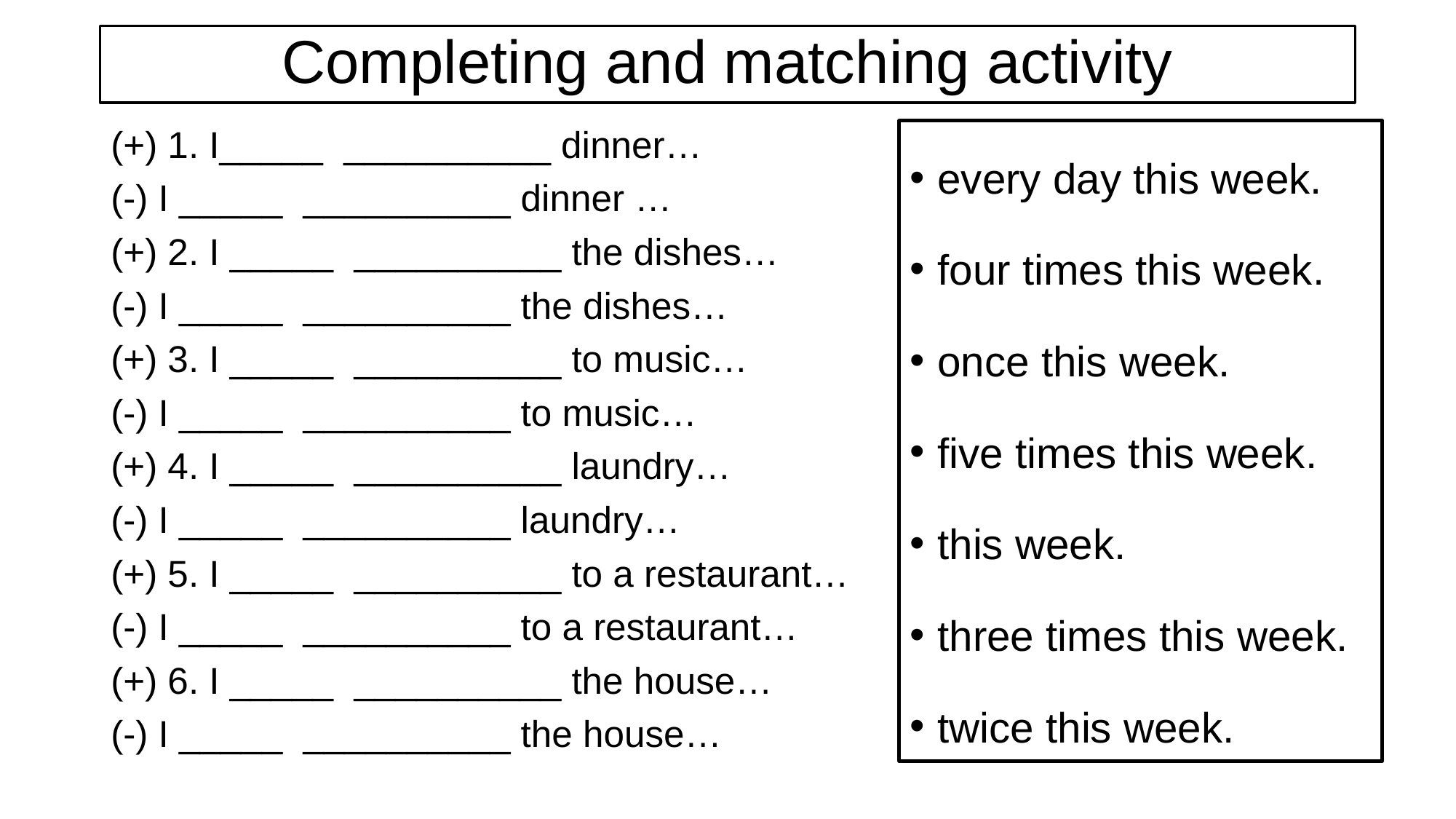

# Completing and matching activity
(+) 1. I_____  __________ dinner…
(-) I _____  __________ dinner …
(+) 2. I _____  __________ the dishes…
(-) I _____  __________ the dishes…
(+) 3. I _____  __________ to music…
(-) I _____  __________ to music…
(+) 4. I _____  __________ laundry…
(-) I _____  __________ laundry…
(+) 5. I _____  __________ to a restaurant…
(-) I _____  __________ to a restaurant…
(+) 6. I _____  __________ the house…
(-) I _____  __________ the house…

every day this week.
four times this week.
once this week.
five times this week.
this week.
three times this week.
twice this week.